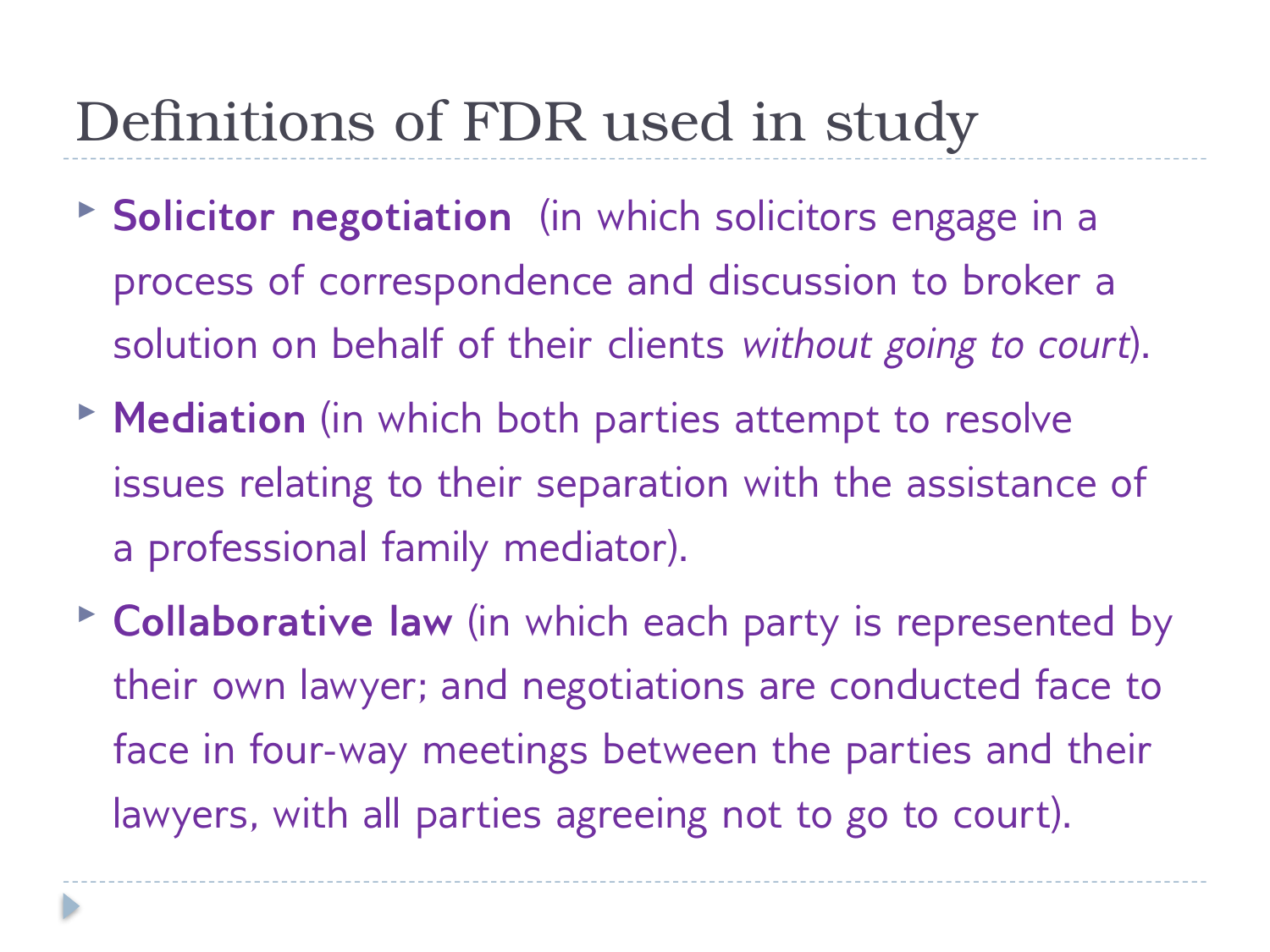

# Definitions of FDR used in study
Solicitor negotiation  (in which solicitors engage in a process of correspondence and discussion to broker a solution on behalf of their clients without going to court).
Mediation (in which both parties attempt to resolve issues relating to their separation with the assistance of a professional family mediator).
Collaborative law (in which each party is represented by their own lawyer; and negotiations are conducted face to face in four-way meetings between the parties and their lawyers, with all parties agreeing not to go to court).